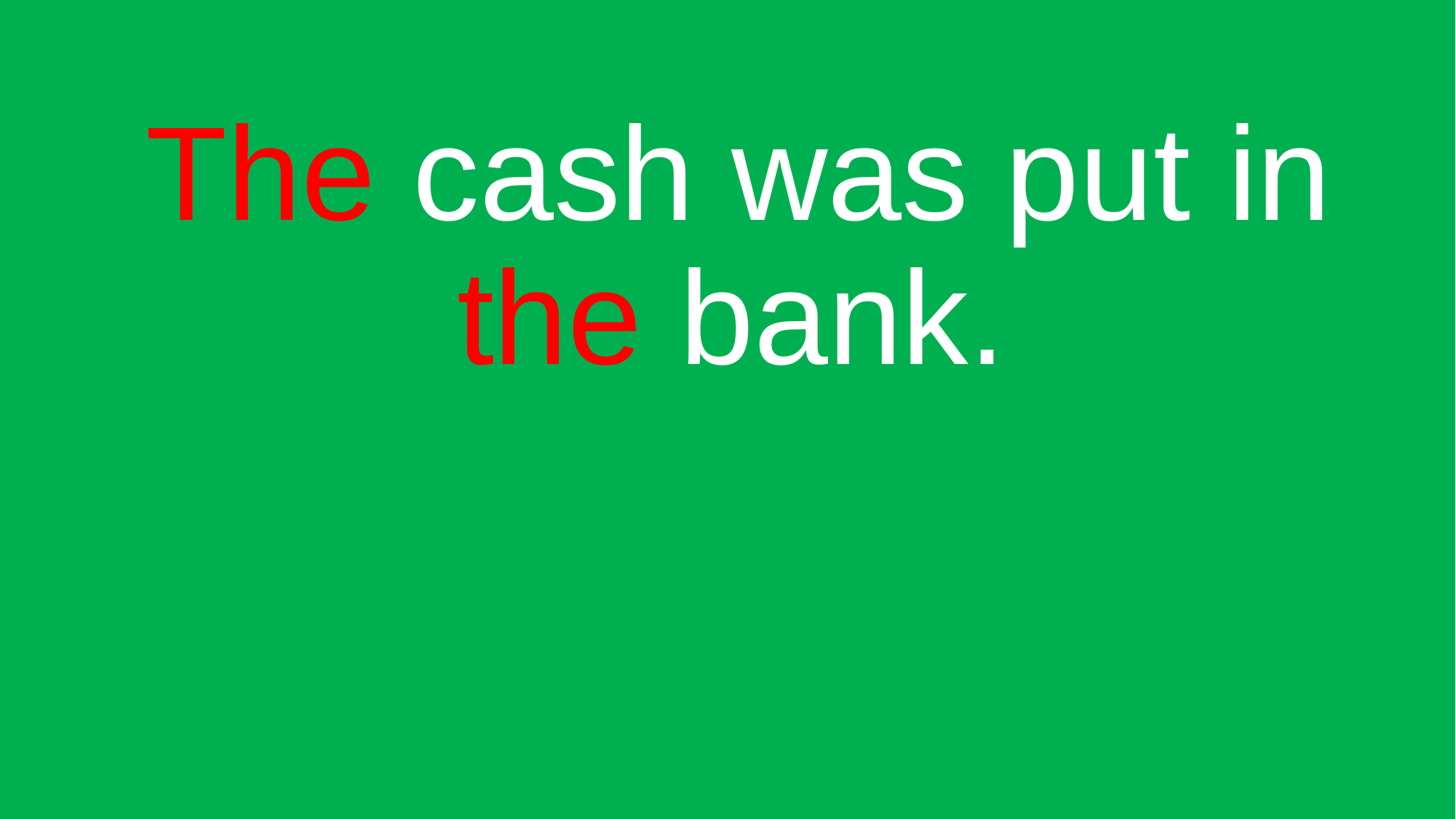

# The cash was put in the bank.